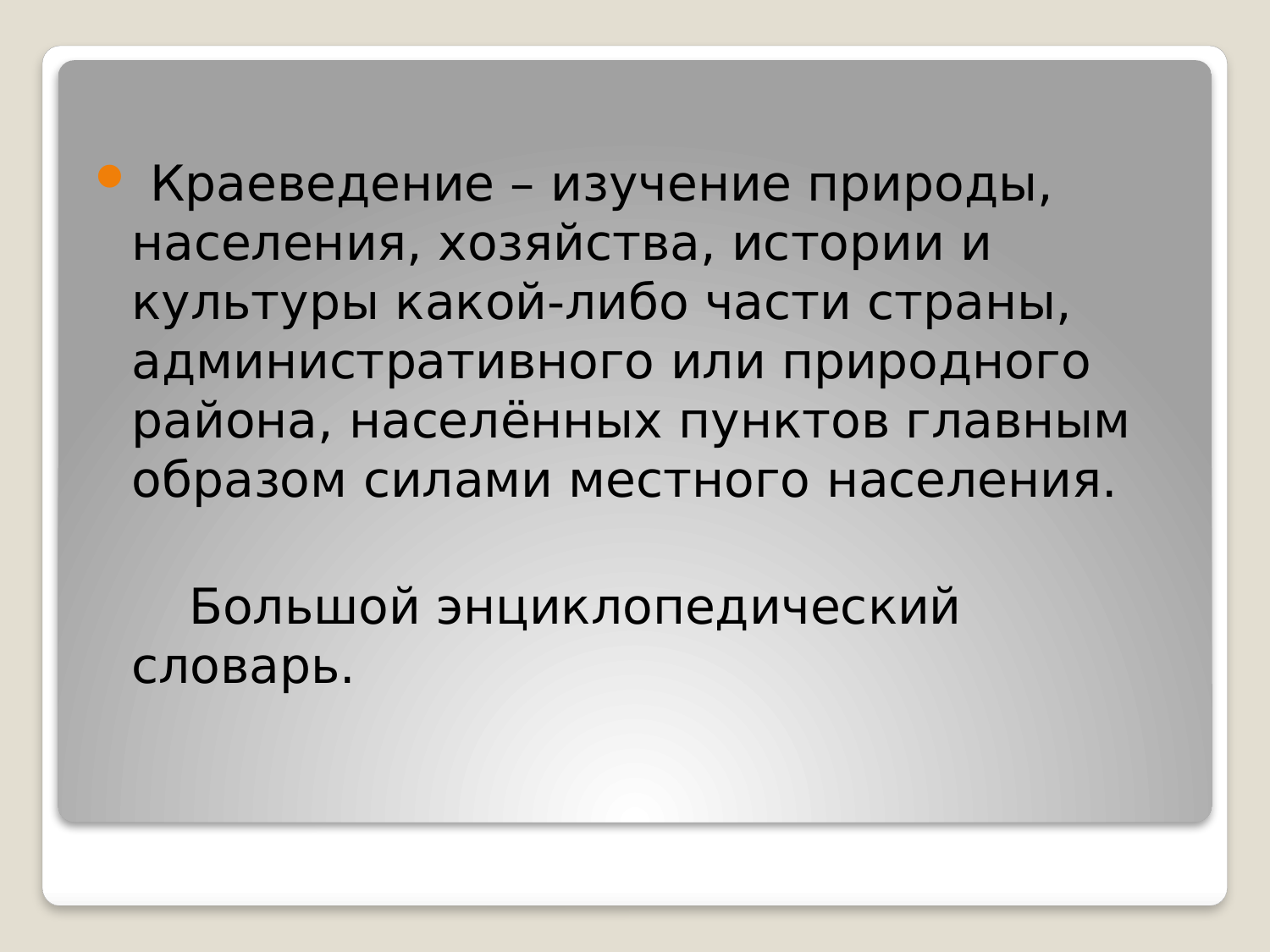

Краеведение – изучение природы, населения, хозяйства, истории и культуры какой-либо части страны, административного или природного района, населённых пунктов главным образом силами местного населения.

      Большой энциклопедический словарь.